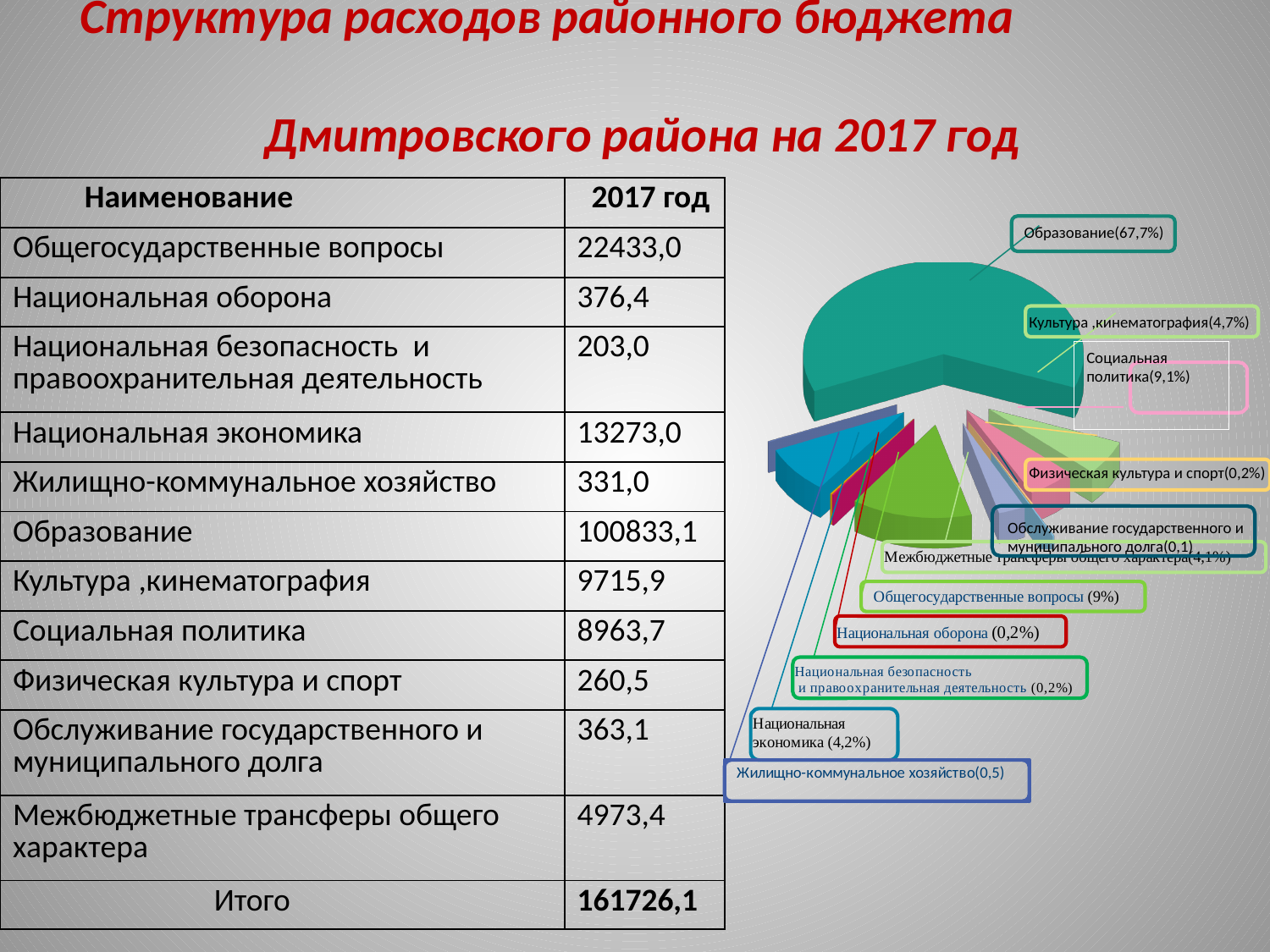

# Структура расходов районного бюджета Дмитровского района на 2017 год

[unsupported chart]

| Наименование | 2017 год |
| --- | --- |
| Общегосударственные вопросы | 22433,0 |
| Национальная оборона | 376,4 |
| Национальная безопасность и правоохранительная деятельность | 203,0 |
| Национальная экономика | 13273,0 |
| Жилищно-коммунальное хозяйство | 331,0 |
| Образование | 100833,1 |
| Культура ,кинематография | 9715,9 |
| Социальная политика | 8963,7 |
| Физическая культура и спорт | 260,5 |
| Обслуживание государственного и муниципального долга | 363,1 |
| Межбюджетные трансферы общего характера | 4973,4 |
| Итого | 161726,1 |

Образование(67,7%)

Культура ,кинематография(4,7%)

Социальная политика(9,1%)

Физическая культура и спорт(0,2%)

Обслуживание государственного и муниципального долга(0,1)